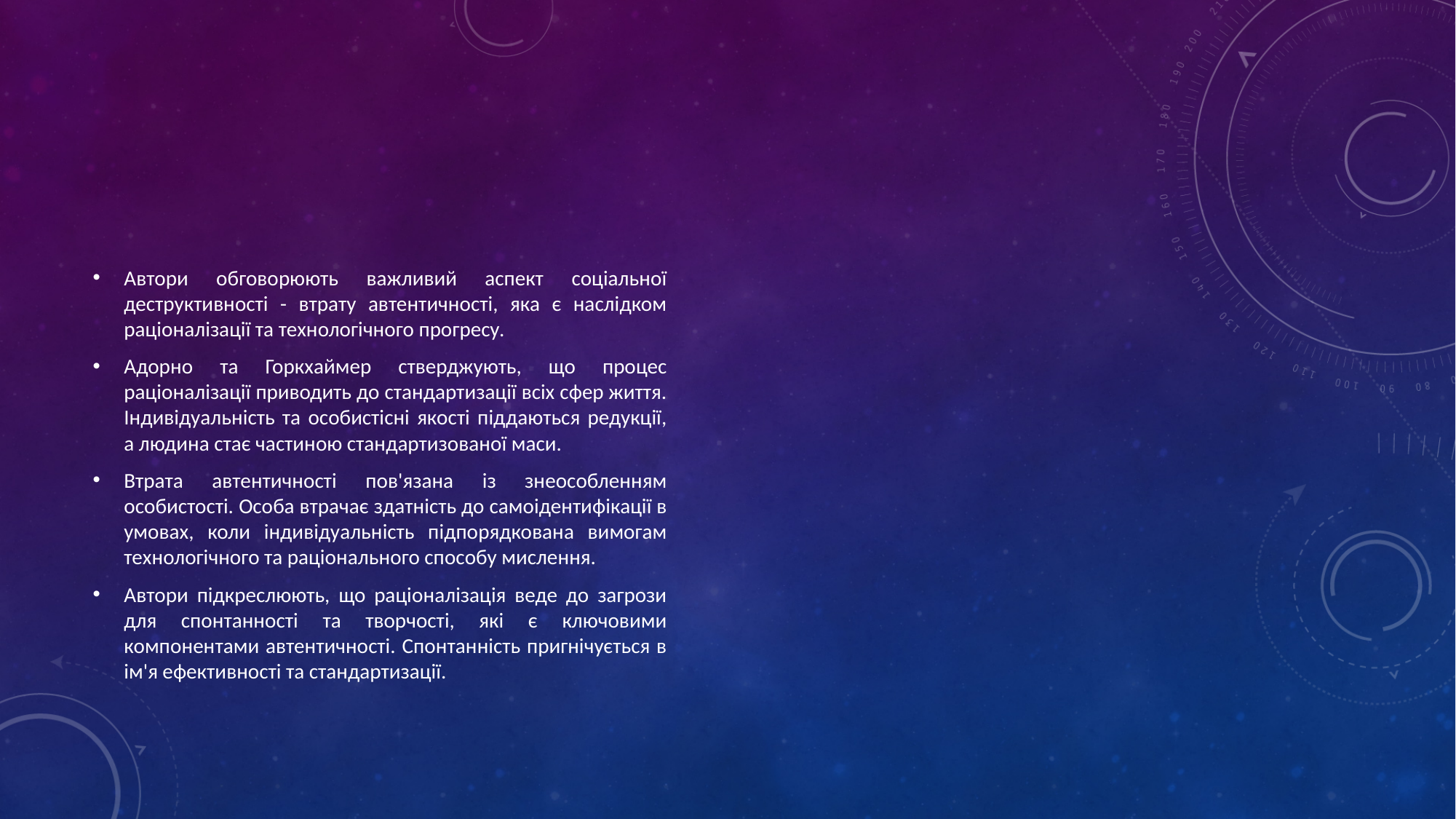

#
Автори обговорюють важливий аспект соціальної деструктивності - втрату автентичності, яка є наслідком раціоналізації та технологічного прогресу.
Адорно та Горкхаймер стверджують, що процес раціоналізації приводить до стандартизації всіх сфер життя. Індивідуальність та особистісні якості піддаються редукції, а людина стає частиною стандартизованої маси.
Втрата автентичності пов'язана із знеособленням особистості. Особа втрачає здатність до самоідентифікації в умовах, коли індивідуальність підпорядкована вимогам технологічного та раціонального способу мислення.
Автори підкреслюють, що раціоналізація веде до загрози для спонтанності та творчості, які є ключовими компонентами автентичності. Спонтанність пригнічується в ім'я ефективності та стандартизації.